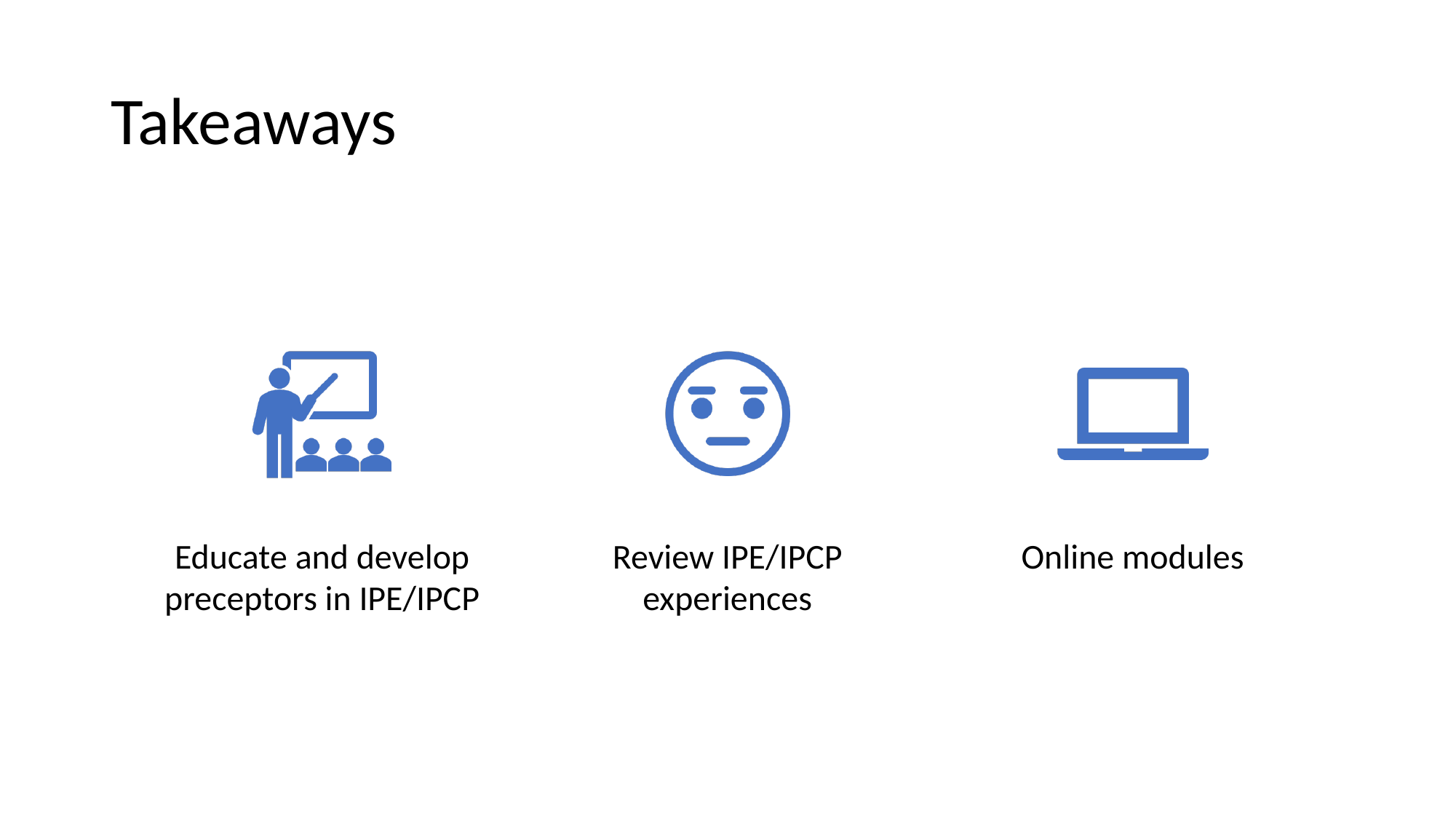

# Takeaways
Educate and develop preceptors in IPE/IPCP
Review IPE/IPCP experiences
Online modules